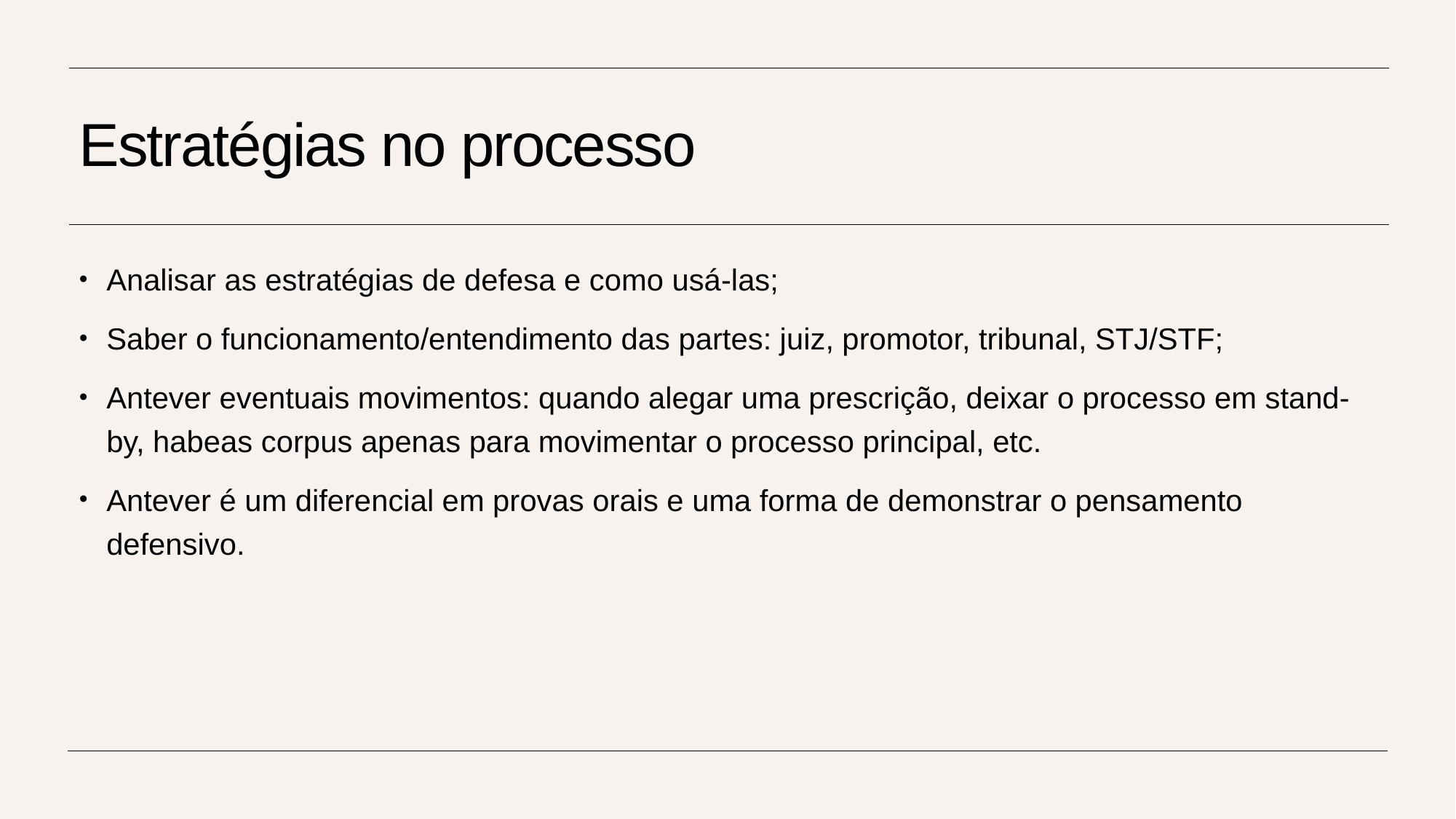

# Estratégias no processo
Analisar as estratégias de defesa e como usá-las;
Saber o funcionamento/entendimento das partes: juiz, promotor, tribunal, STJ/STF;
Antever eventuais movimentos: quando alegar uma prescrição, deixar o processo em stand-by, habeas corpus apenas para movimentar o processo principal, etc.
Antever é um diferencial em provas orais e uma forma de demonstrar o pensamento defensivo.